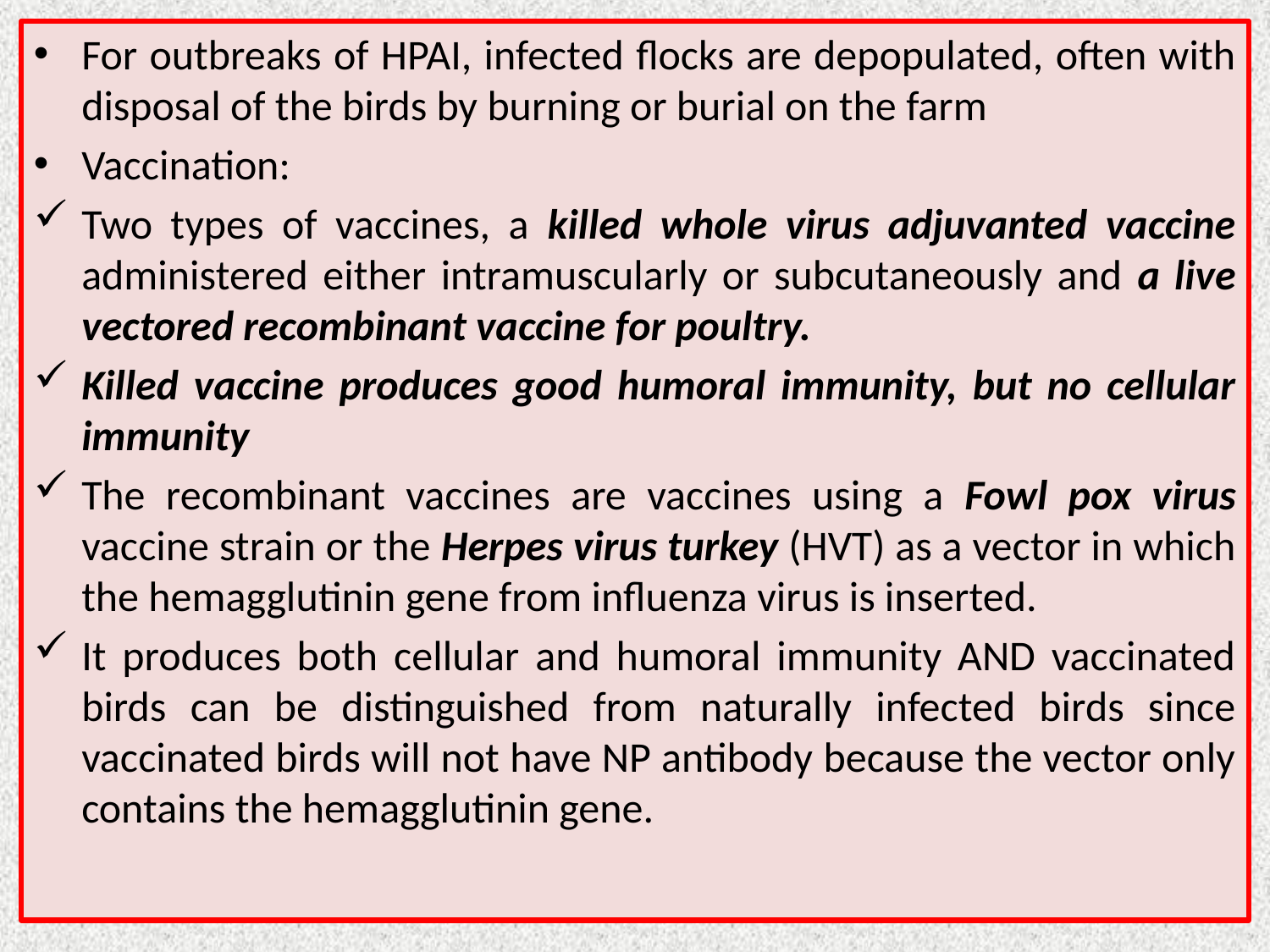

For outbreaks of HPAI, infected flocks are depopulated, often with disposal of the birds by burning or burial on the farm
Vaccination:
Two types of vaccines, a killed whole virus adjuvanted vaccine administered either intramuscularly or subcutaneously and a live vectored recombinant vaccine for poultry.
Killed vaccine produces good humoral immunity, but no cellular immunity
The recombinant vaccines are vaccines using a Fowl pox virus vaccine strain or the Herpes virus turkey (HVT) as a vector in which the hemagglutinin gene from influenza virus is inserted.
It produces both cellular and humoral immunity AND vaccinated birds can be distinguished from naturally infected birds since vaccinated birds will not have NP antibody because the vector only contains the hemagglutinin gene.